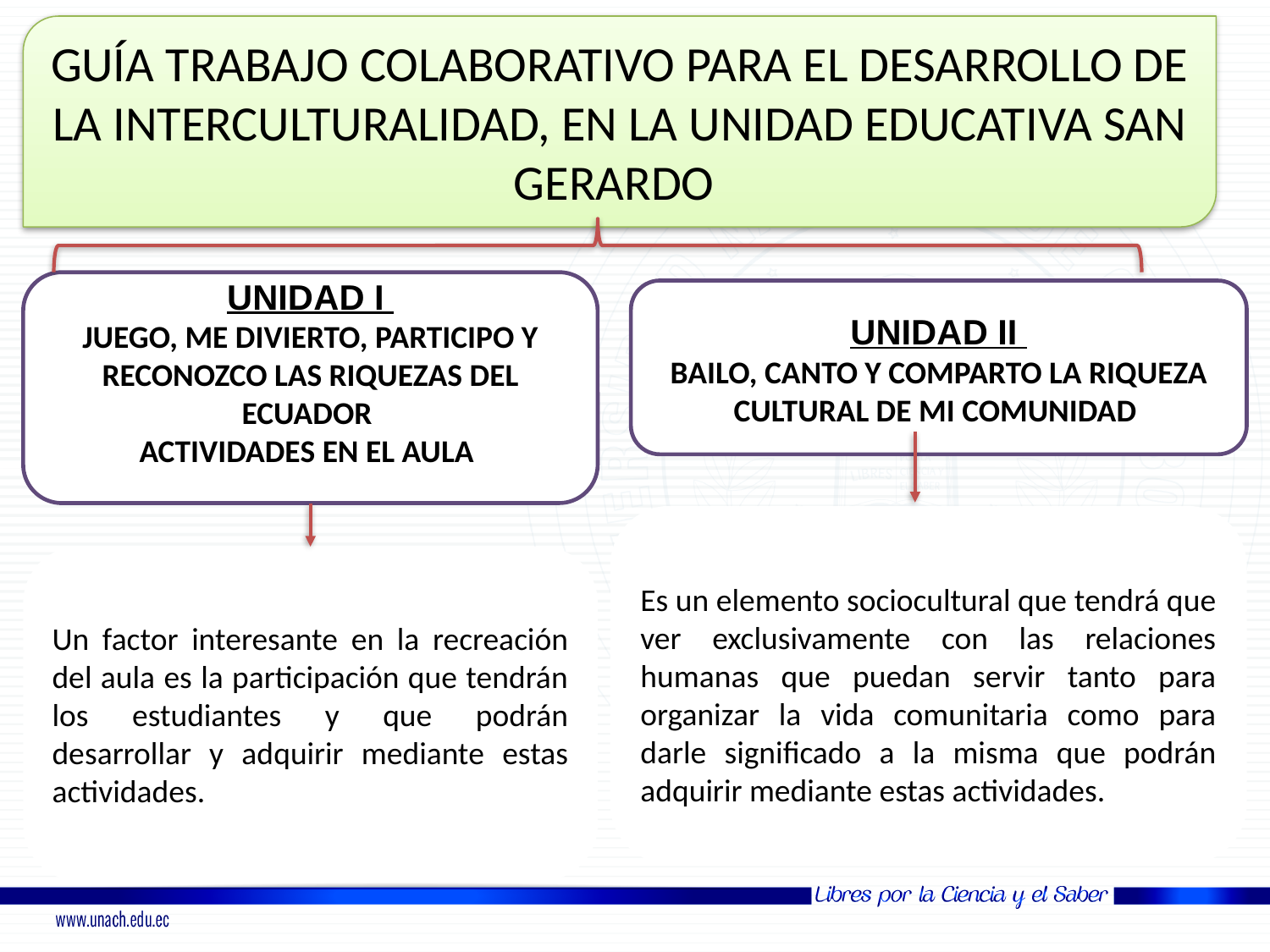

GUÍA TRABAJO COLABORATIVO PARA EL DESARROLLO DE LA INTERCULTURALIDAD, EN LA UNIDAD EDUCATIVA SAN GERARDO
UNIDAD I
JUEGO, ME DIVIERTO, PARTICIPO Y RECONOZCO LAS RIQUEZAS DEL ECUADOR
ACTIVIDADES EN EL AULA

UNIDAD II
BAILO, CANTO Y COMPARTO LA RIQUEZA CULTURAL DE MI COMUNIDAD

Es un elemento sociocultural que tendrá que ver exclusivamente con las relaciones humanas que puedan servir tanto para organizar la vida comunitaria como para darle significado a la misma que podrán adquirir mediante estas actividades.

Un factor interesante en la recreación del aula es la participación que tendrán los estudiantes y que podrán desarrollar y adquirir mediante estas actividades.